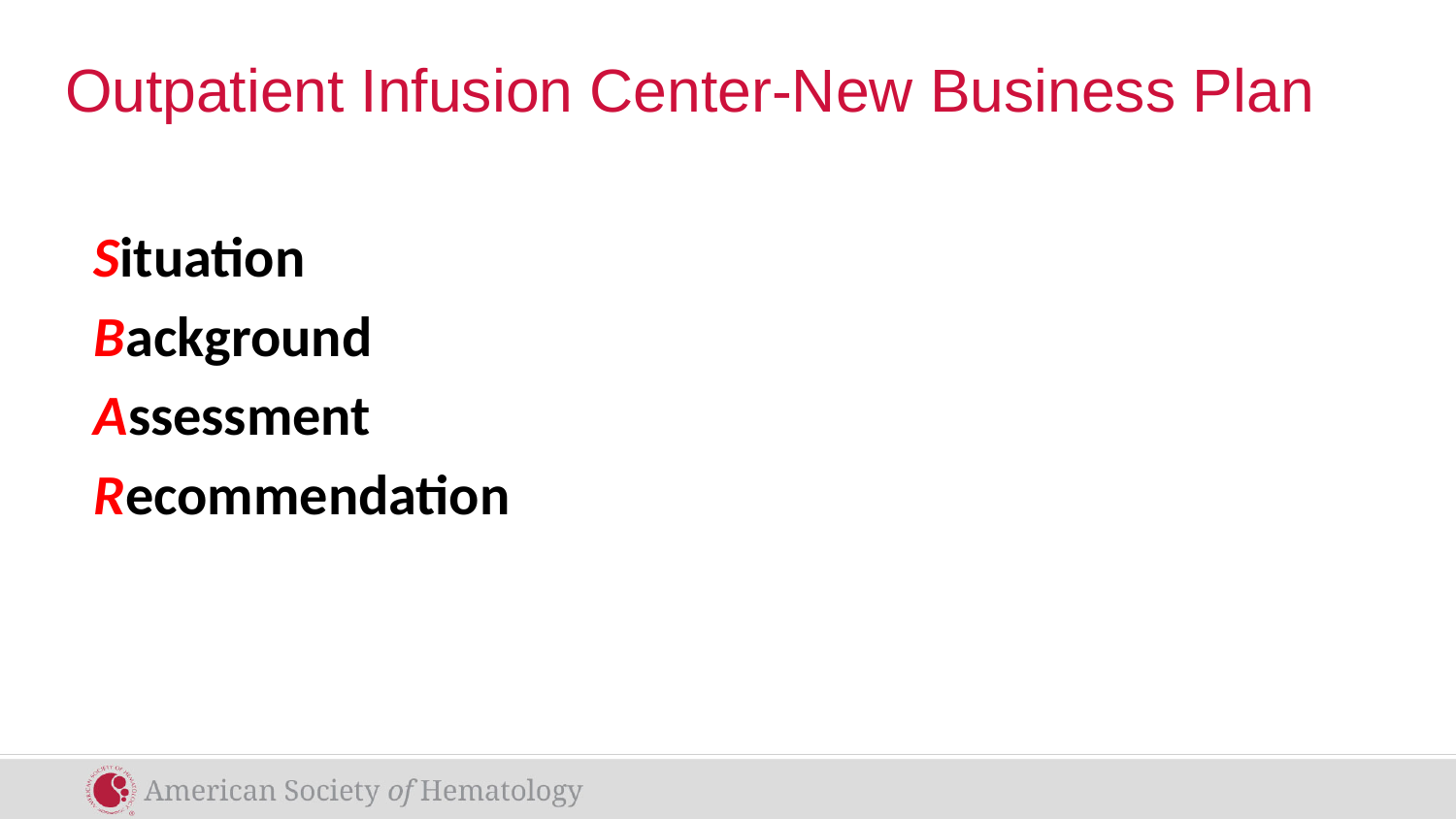

# Outpatient Infusion Center-New Business Plan
Situation
Background
Assessment
Recommendation